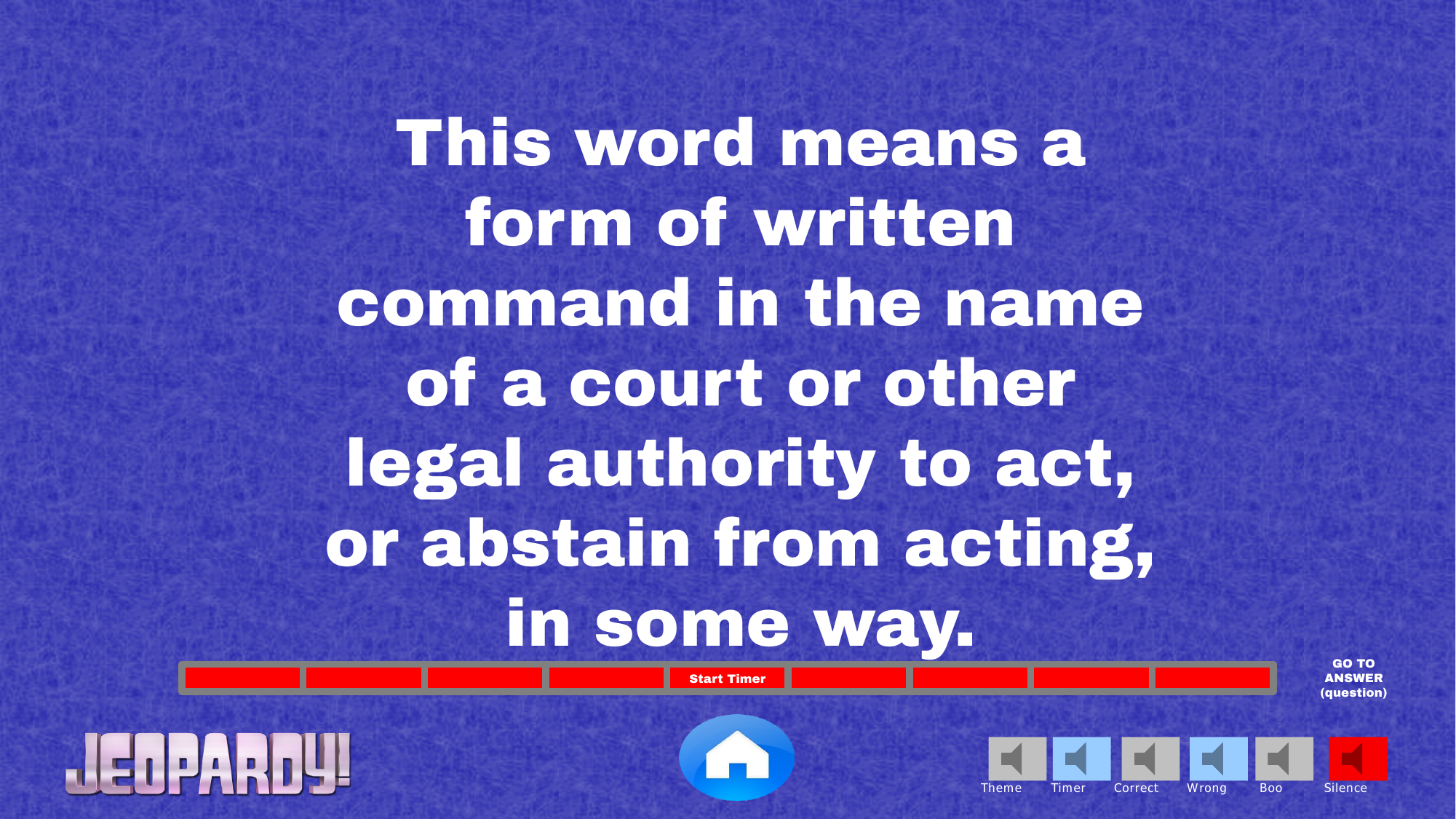

This word means a form of written command in the name of a court or other legal authority to act, or abstain from acting, in some way.